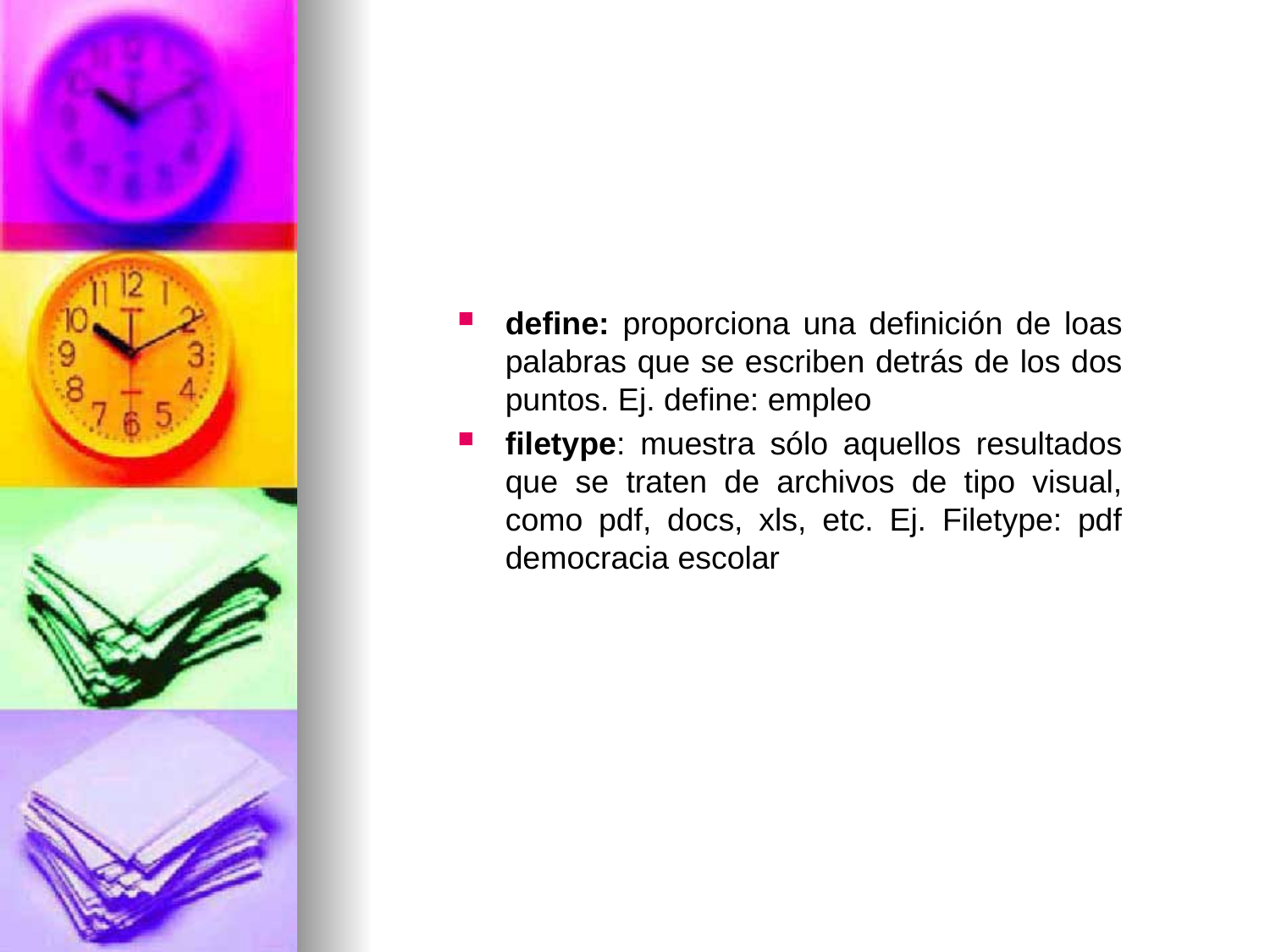

define: proporciona una definición de loas palabras que se escriben detrás de los dos puntos. Ej. define: empleo
filetype: muestra sólo aquellos resultados que se traten de archivos de tipo visual, como pdf, docs, xls, etc. Ej. Filetype: pdf democracia escolar